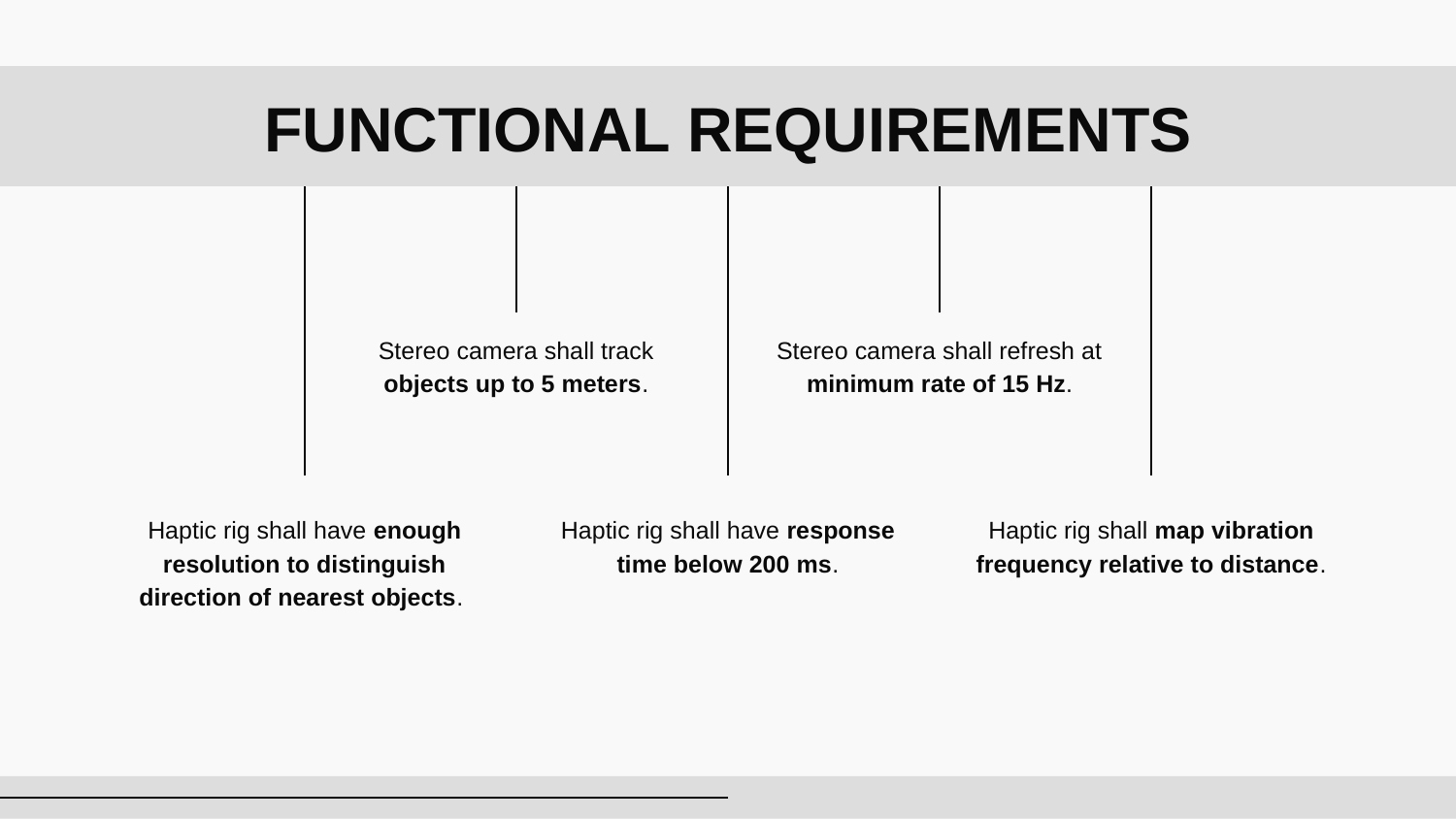

# FUNCTIONAL REQUIREMENTS

Stereo camera shall track objects up to 5 meters.

Stereo camera shall refresh at minimum rate of 15 Hz.

Haptic rig shall have enough resolution to distinguish direction of nearest objects.

Haptic rig shall have response time below 200 ms.

Haptic rig shall map vibration frequency relative to distance.